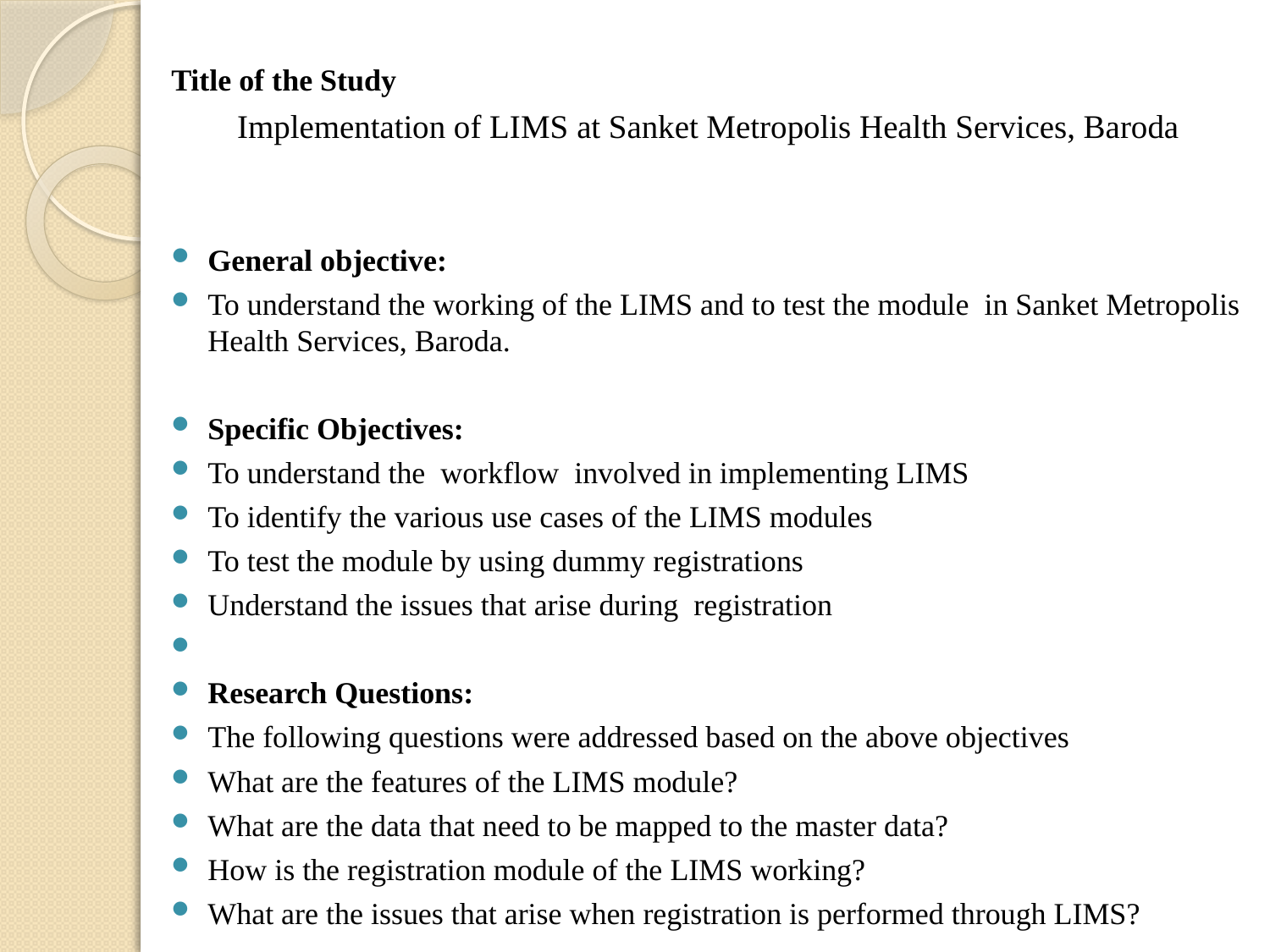

Title of the Study
        Implementation of LIMS at Sanket Metropolis Health Services, Baroda

General objective:
To understand the working of the LIMS and to test the module  in Sanket Metropolis Health Services, Baroda.

Specific Objectives:
To understand the  workflow  involved in implementing LIMS
To identify the various use cases of the LIMS modules
To test the module by using dummy registrations
Understand the issues that arise during  registration

Research Questions:
The following questions were addressed based on the above objectives
What are the features of the LIMS module?
What are the data that need to be mapped to the master data?
How is the registration module of the LIMS working?
What are the issues that arise when registration is performed through LIMS?